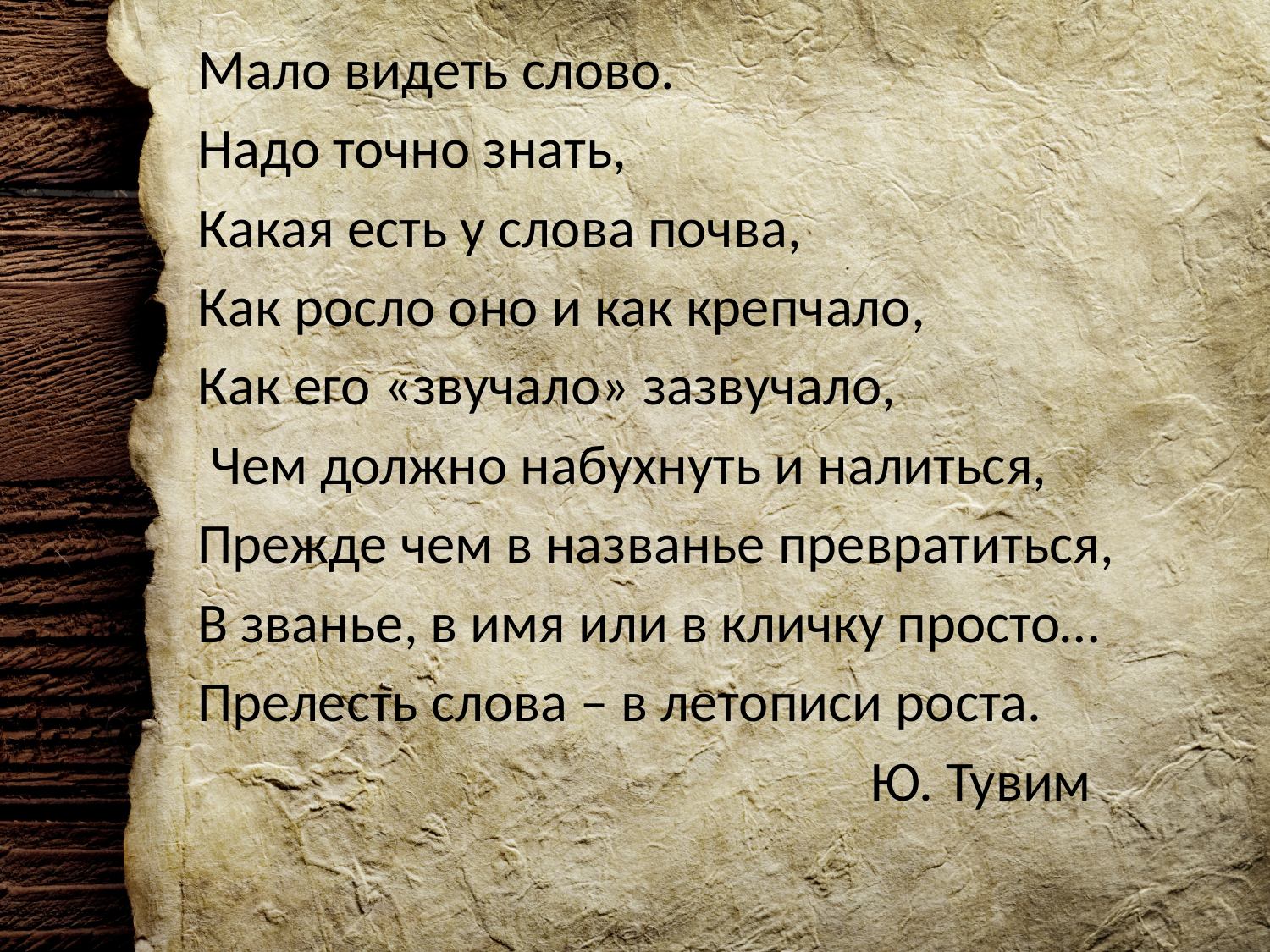

Мало видеть слово.
Надо точно знать,
Какая есть у слова почва,
Как росло оно и как крепчало,
Как его «звучало» зазвучало,
 Чем должно набухнуть и налиться,
Прежде чем в названье превратиться,
В званье, в имя или в кличку просто…
Прелесть слова – в летописи роста.
                                                     Ю. Тувим